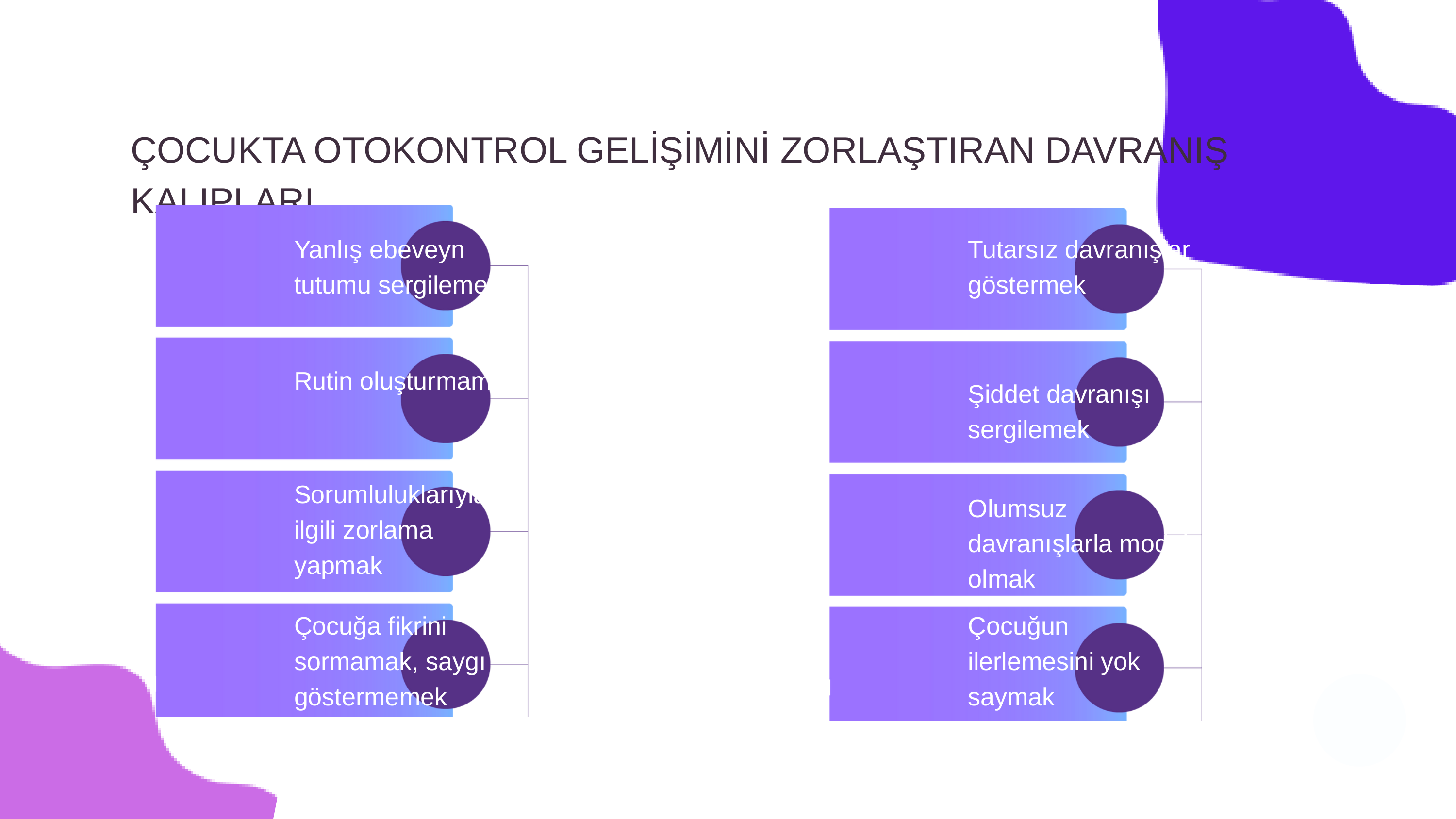

ÇOCUKTA OTOKONTROL GELİŞİMİNİ ZORLAŞTIRAN DAVRANIŞ KALIPLARI

Yanlış ebeveyn tutumu sergilemek
Tutarsız davranışlar göstermek
Rutin oluşturmamak
Şiddet davranışı sergilemek
Sorumluluklarıyla ilgili zorlama yapmak
Olumsuz davranışlarla model olmak

Çocuğa fikrini sormamak, saygı göstermemek
Çocuğun ilerlemesini yok saymak